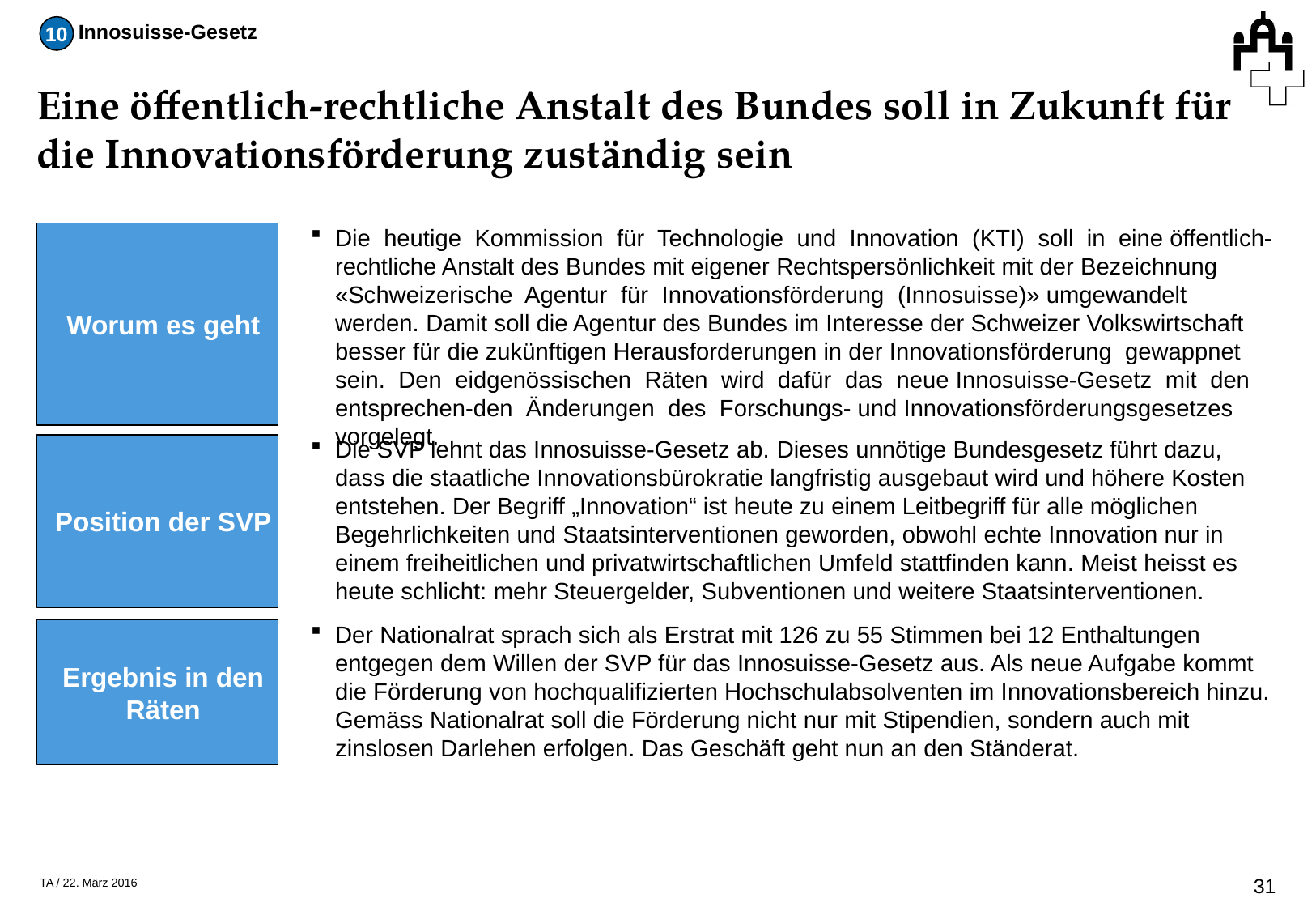

10
Innosuisse-Gesetz
# Eine öffentlich-rechtliche Anstalt des Bundes soll in Zukunft für die Innovationsförderung zuständig sein
Worum es geht
Die  heutige  Kommission  für  Technologie  und  Innovation  (KTI)  soll  in  eine öffentlich-rechtliche Anstalt des Bundes mit eigener Rechtspersönlichkeit mit der Bezeichnung  «Schweizerische  Agentur  für  Innovationsförderung  (Innosuisse)» umgewandelt werden. Damit soll die Agentur des Bundes im Interesse der Schweizer Volkswirtschaft besser für die zukünftigen Herausforderungen in der Innovationsförderung  gewappnet  sein.  Den  eidgenössischen  Räten  wird  dafür  das  neue Innosuisse-Gesetz  mit  den  entsprechen-den  Änderungen  des  Forschungs- und Innovationsförderungsgesetzes vorgelegt.
Position der SVP
Die SVP lehnt das Innosuisse-Gesetz ab. Dieses unnötige Bundesgesetz führt dazu, dass die staatliche Innovationsbürokratie langfristig ausgebaut wird und höhere Kosten entstehen. Der Begriff „Innovation“ ist heute zu einem Leitbegriff für alle möglichen Begehrlichkeiten und Staatsinterventionen geworden, obwohl echte Innovation nur in einem freiheitlichen und privatwirtschaftlichen Umfeld stattfinden kann. Meist heisst es heute schlicht: mehr Steuergelder, Subventionen und weitere Staatsinterventionen.
Ergebnis in den Räten
Der Nationalrat sprach sich als Erstrat mit 126 zu 55 Stimmen bei 12 Enthaltungen entgegen dem Willen der SVP für das Innosuisse-Gesetz aus. Als neue Aufgabe kommt die Förderung von hochqualifizierten Hochschulabsolventen im Innovationsbereich hinzu. Gemäss Nationalrat soll die Förderung nicht nur mit Stipendien, sondern auch mit zinslosen Darlehen erfolgen. Das Geschäft geht nun an den Ständerat.
31